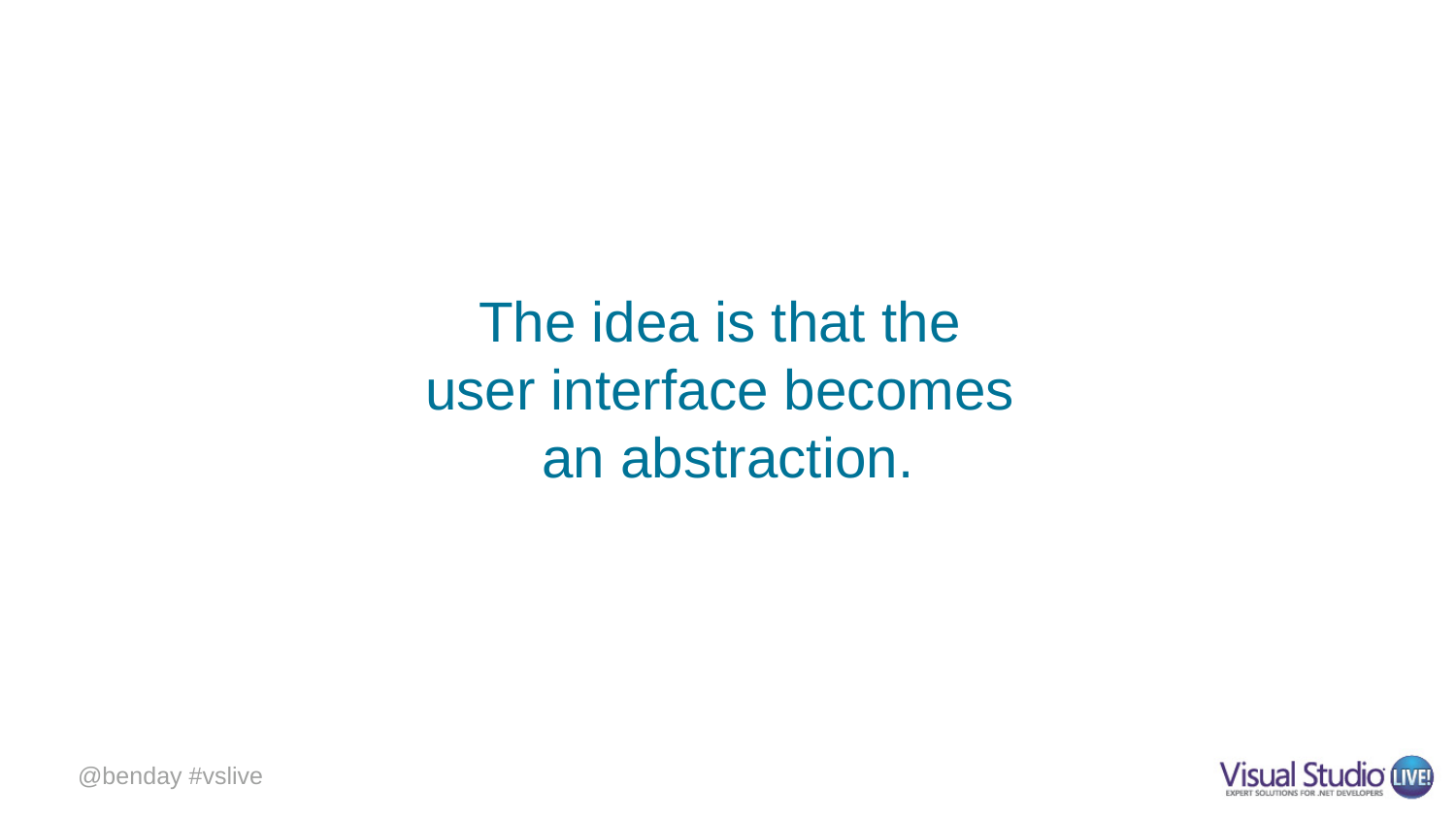

# The idea is that the user interface becomes an abstraction.